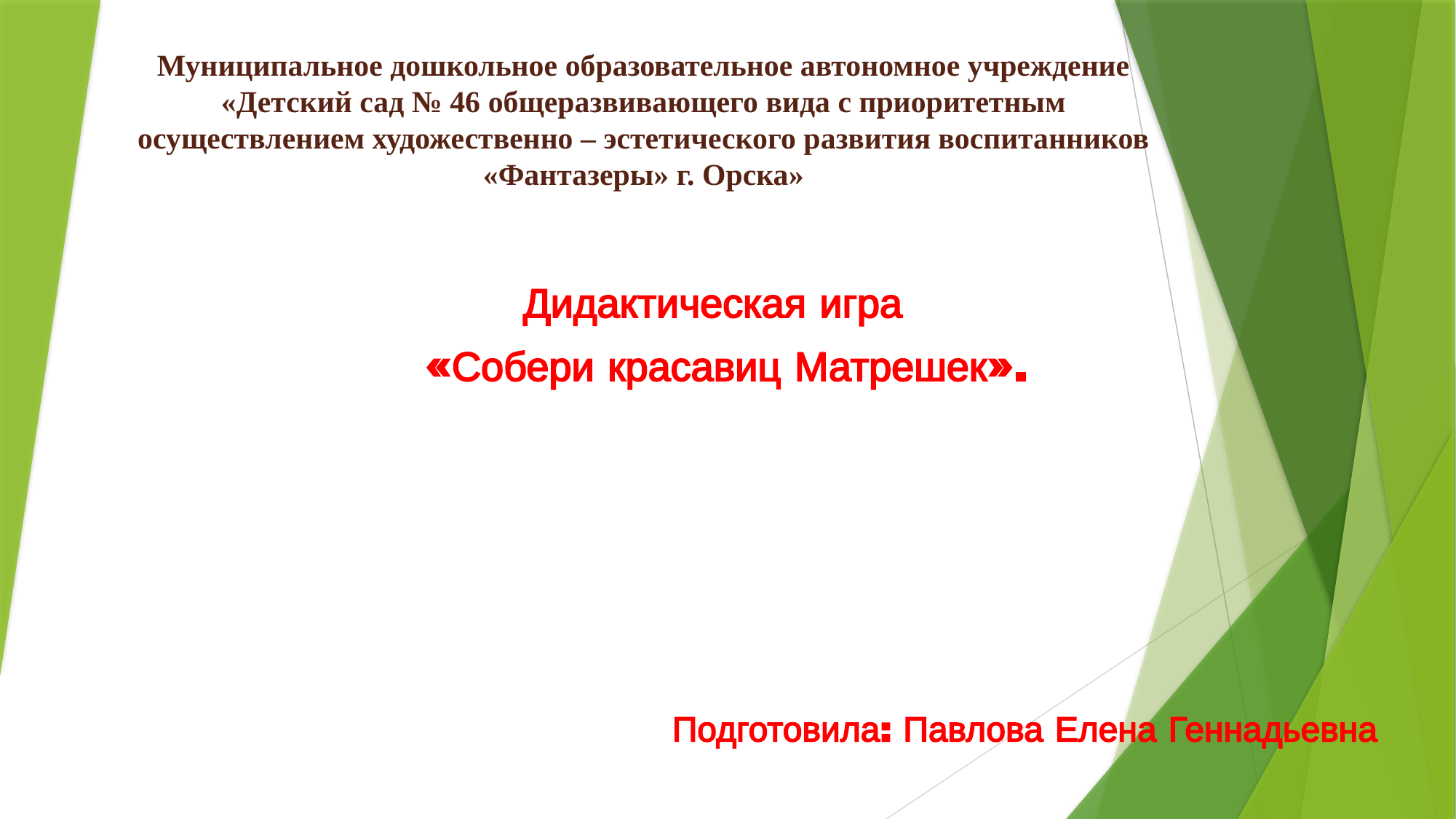

# Муниципальное дошкольное образовательное автономное учреждение «Детский сад № 46 общеразвивающего вида с приоритетным осуществлением художественно – эстетического развития воспитанников «Фантазеры» г. Орска»
Дидактическая игра
  «Собери красавиц Матрешек».

Подготовила: Павлова Елена Геннадьевна